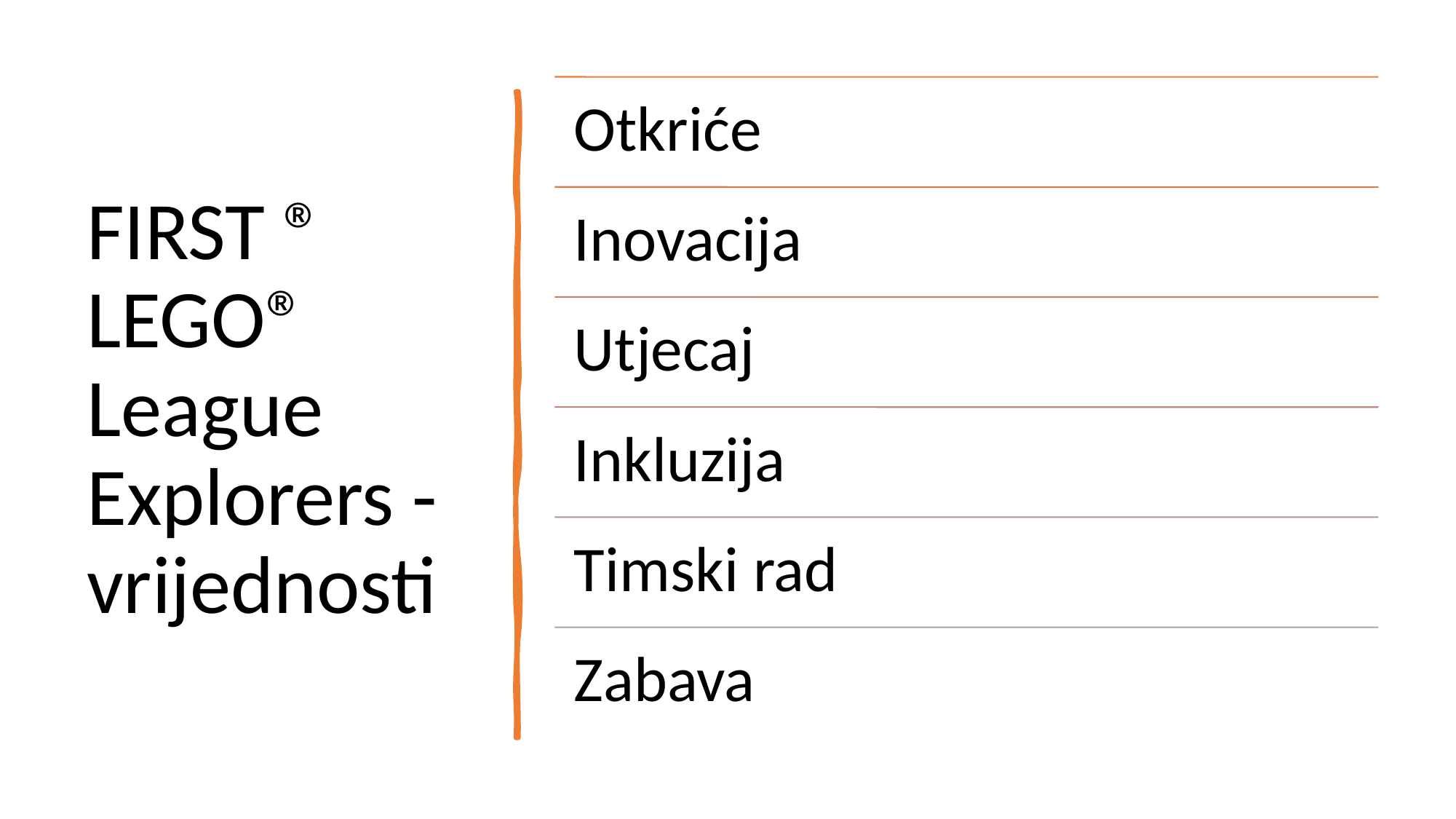

Otkriće
Inovacija
Utjecaj
Inkluzija
Timski rad
Zabava
# FIRST ® LEGO® League Explorers - vrijednosti